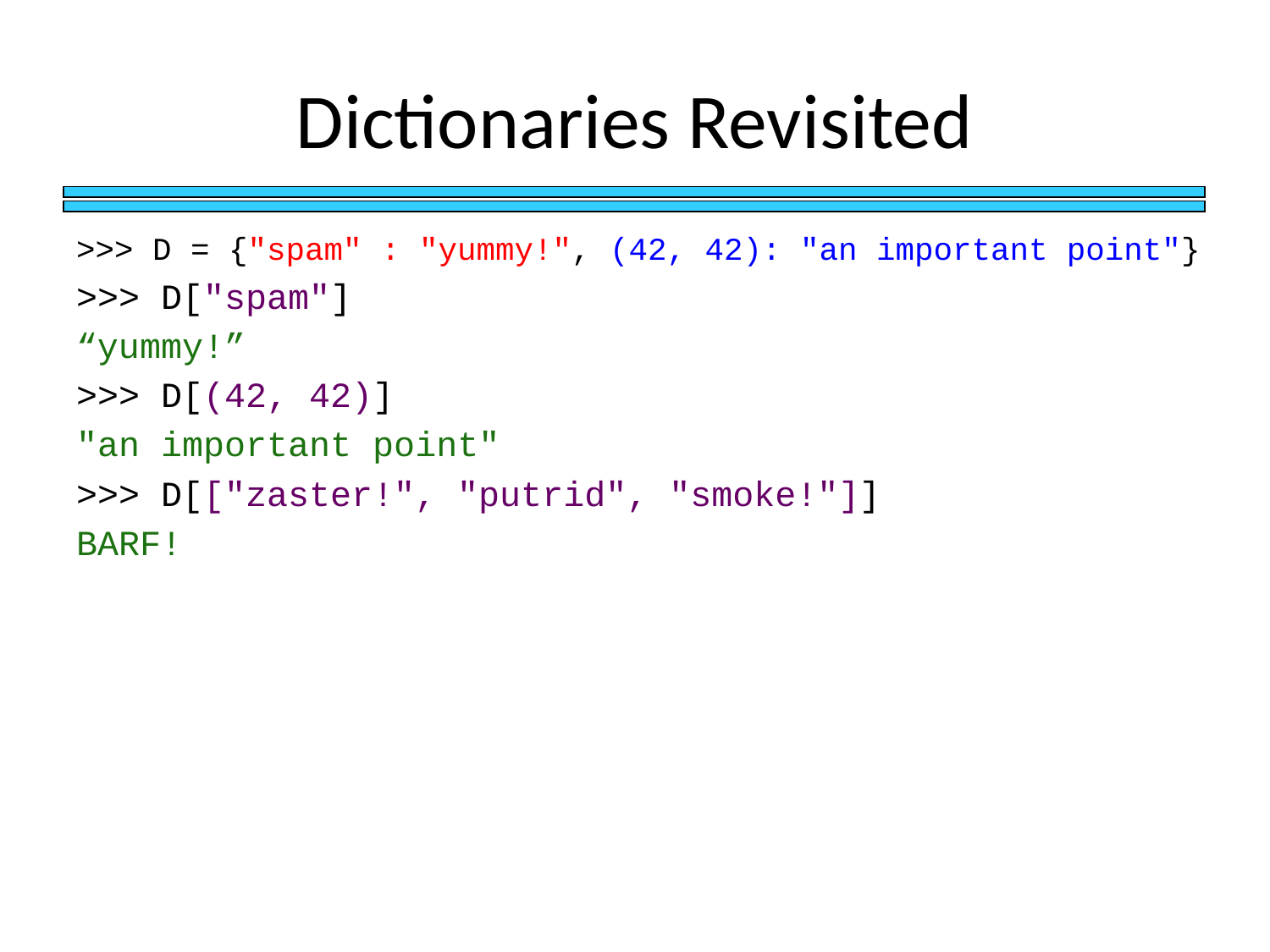

# Dictionaries Revisited

>>> D = {"spam" : "yummy!", (42, 42): "an important point"}
>>> D["spam"]
“yummy!”
>>> D[(42, 42)]
"an important point"
>>> D[["zaster!", "putrid", "smoke!"]]
BARF!